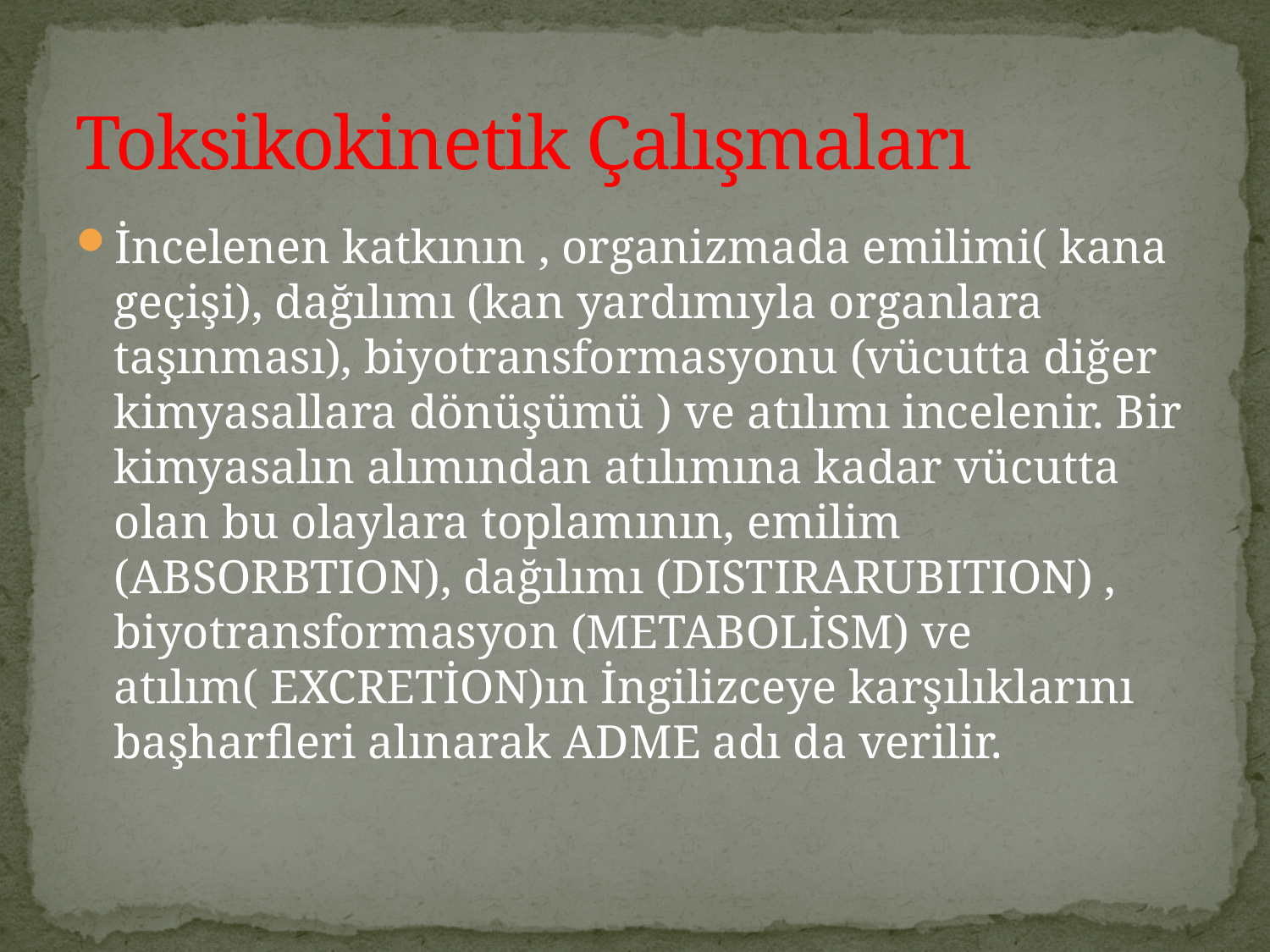

# Toksikokinetik Çalışmaları
İncelenen katkının , organizmada emilimi( kana geçişi), dağılımı (kan yardımıyla organlara taşınması), biyotransformasyonu (vücutta diğer kimyasallara dönüşümü ) ve atılımı incelenir. Bir kimyasalın alımından atılımına kadar vücutta olan bu olaylara toplamının, emilim (ABSORBTION), dağılımı (DISTIRARUBITION) , biyotransformasyon (METABOLİSM) ve atılım( EXCRETİON)ın İngilizceye karşılıklarını başharfleri alınarak ADME adı da verilir.